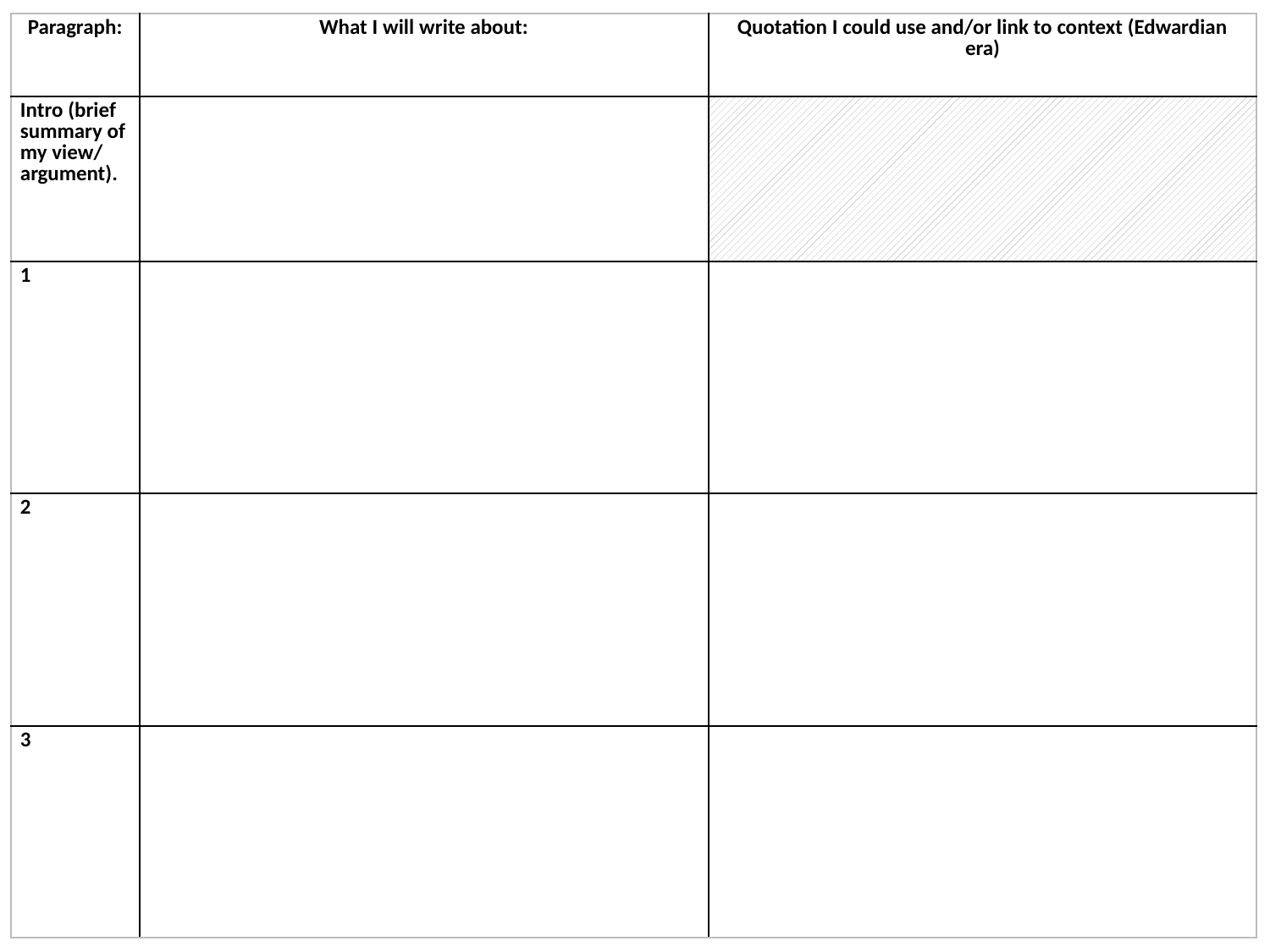

| Paragraph: | What I will write about: | Quotation I could use and/or link to context (Edwardian era) |
| --- | --- | --- |
| Intro (brief summary of my view/ argument). |  |  |
| 1 |  |  |
| 2 |  |  |
| 3 |  |  |